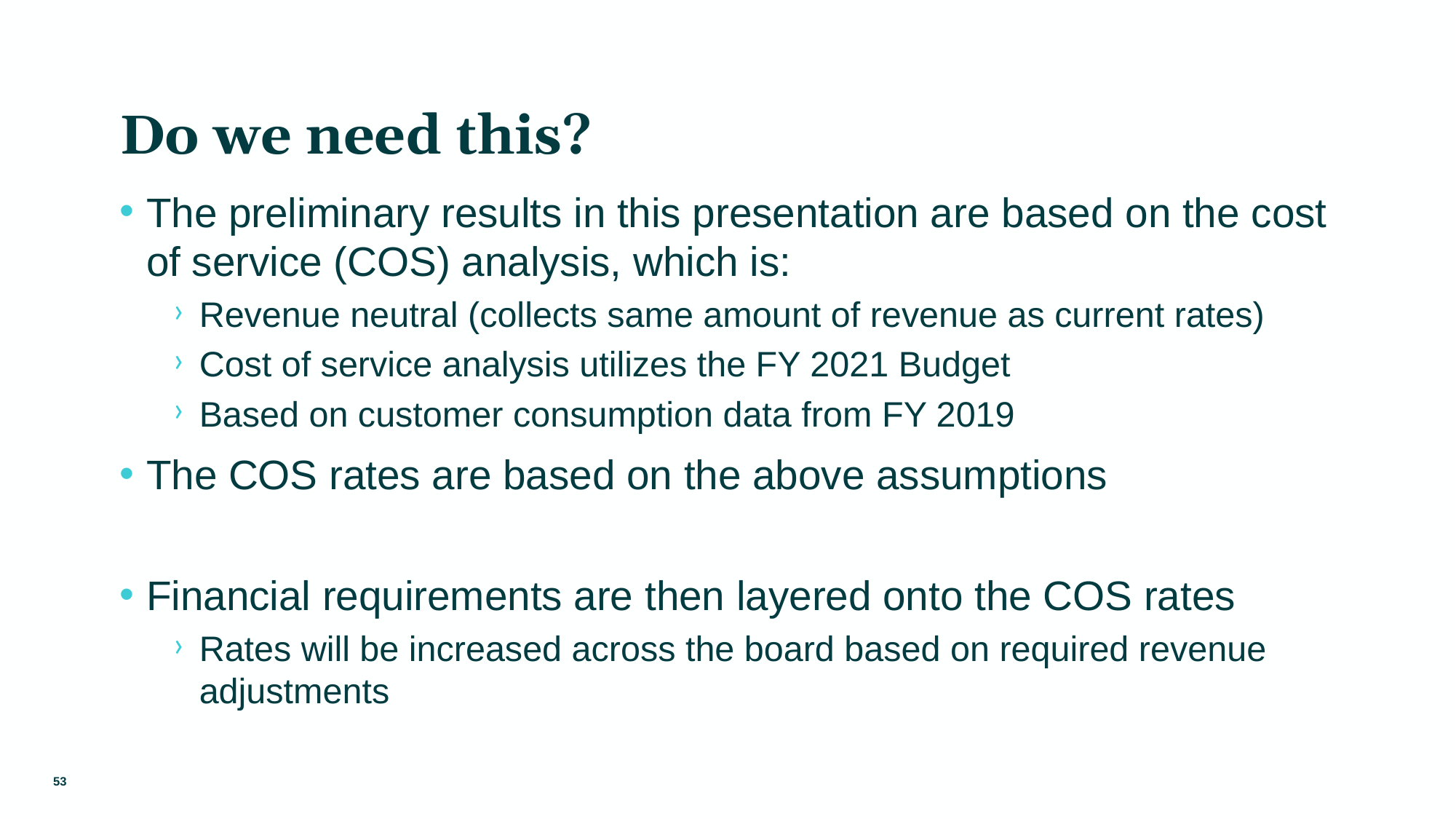

# Do we need this?
The preliminary results in this presentation are based on the cost of service (COS) analysis, which is:
Revenue neutral (collects same amount of revenue as current rates)
Cost of service analysis utilizes the FY 2021 Budget
Based on customer consumption data from FY 2019
The COS rates are based on the above assumptions

Financial requirements are then layered onto the COS rates
Rates will be increased across the board based on required revenue adjustments
53